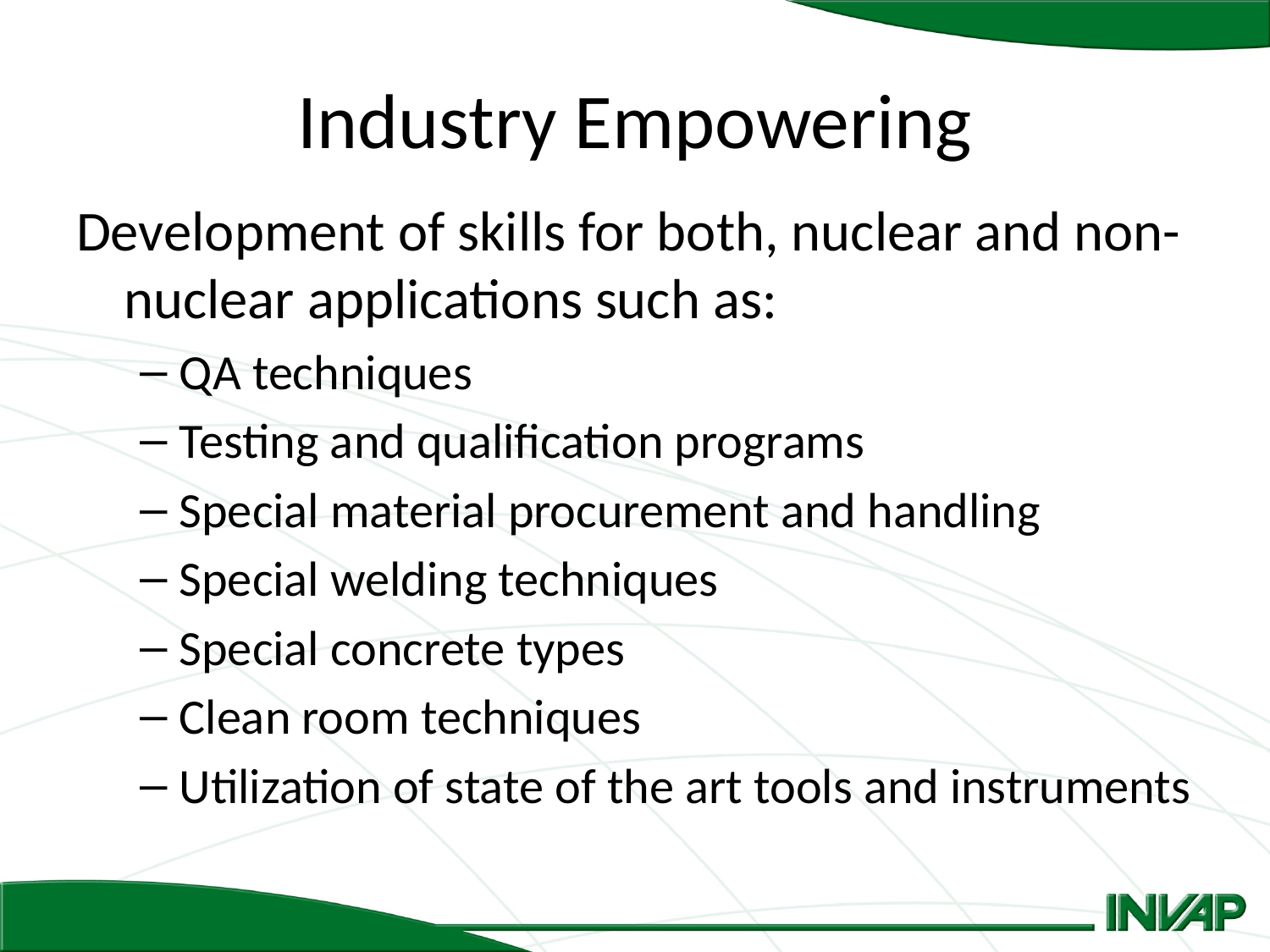

# Industry Empowering
Development of skills for both, nuclear and non-nuclear applications such as:
QA techniques
Testing and qualification programs
Special material procurement and handling
Special welding techniques
Special concrete types
Clean room techniques
Utilization of state of the art tools and instruments